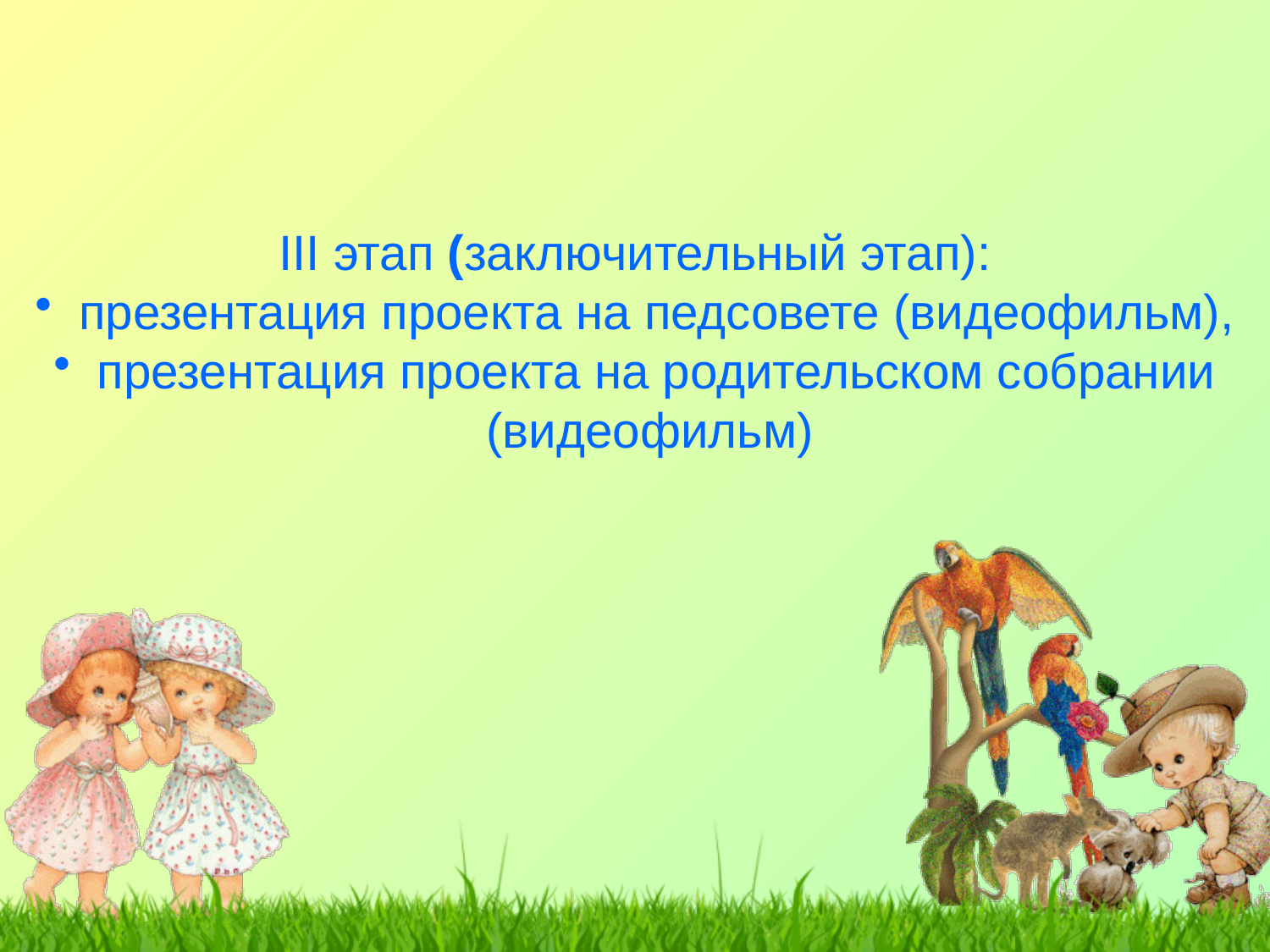

III этап (заключительный этап):
 презентация проекта на педсовете (видеофильм),
 презентация проекта на родительском собрании (видеофильм)